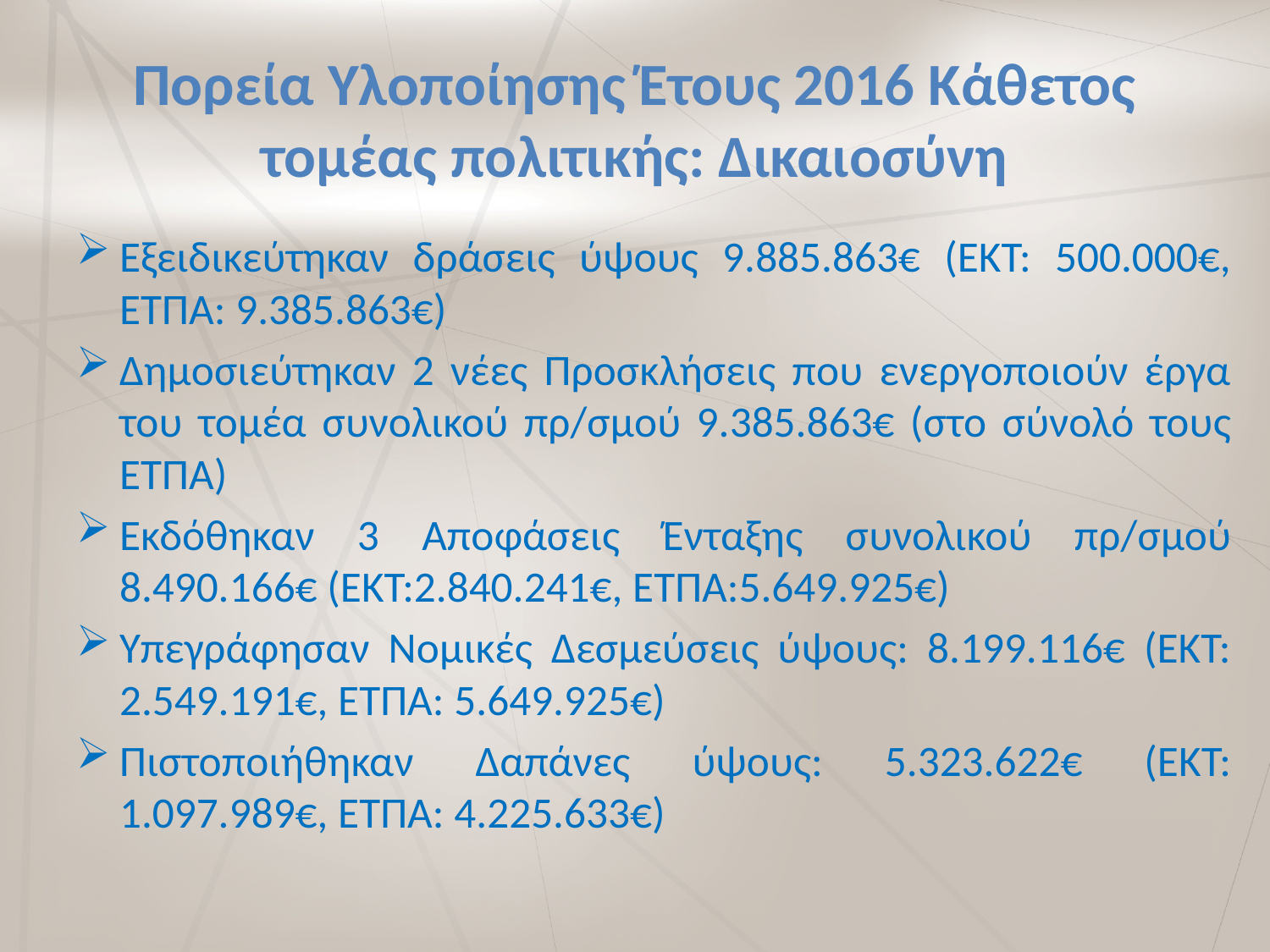

# Πορεία Υλοποίησης Έτους 2016 Κάθετος τομέας πολιτικής: Δικαιοσύνη
Εξειδικεύτηκαν δράσεις ύψους 9.885.863€ (ΕΚΤ: 500.000€, ΕΤΠΑ: 9.385.863€)
Δημοσιεύτηκαν 2 νέες Προσκλήσεις που ενεργοποιούν έργα του τομέα συνολικού πρ/σμού 9.385.863€ (στο σύνολό τους ΕΤΠΑ)
Εκδόθηκαν 3 Αποφάσεις Ένταξης συνολικού πρ/σμού 8.490.166€ (ΕΚΤ:2.840.241€, ΕΤΠΑ:5.649.925€)
Υπεγράφησαν Νομικές Δεσμεύσεις ύψους: 8.199.116€ (ΕΚΤ: 2.549.191€, ΕΤΠΑ: 5.649.925€)
Πιστοποιήθηκαν Δαπάνες ύψους: 5.323.622€ (ΕΚΤ: 1.097.989€, ΕΤΠΑ: 4.225.633€)